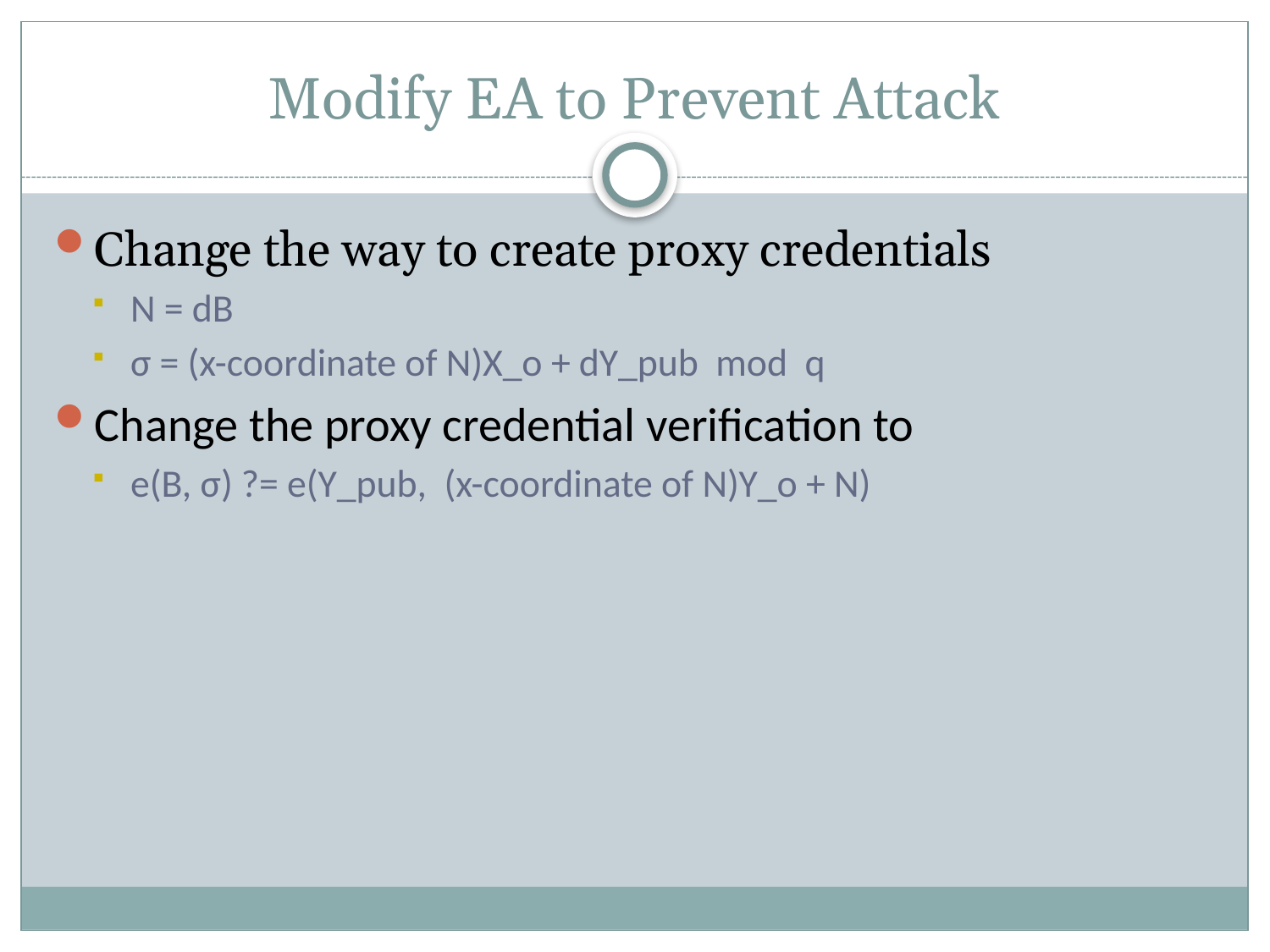

# Modify EA to Prevent Attack
Change the way to create proxy credentials
N = dB
σ = (x-coordinate of N)X_o + dY_pub  mod  q
Change the proxy credential verification to
e(B, σ) ?= e(Y_pub,  (x-coordinate of N)Y_o + N)